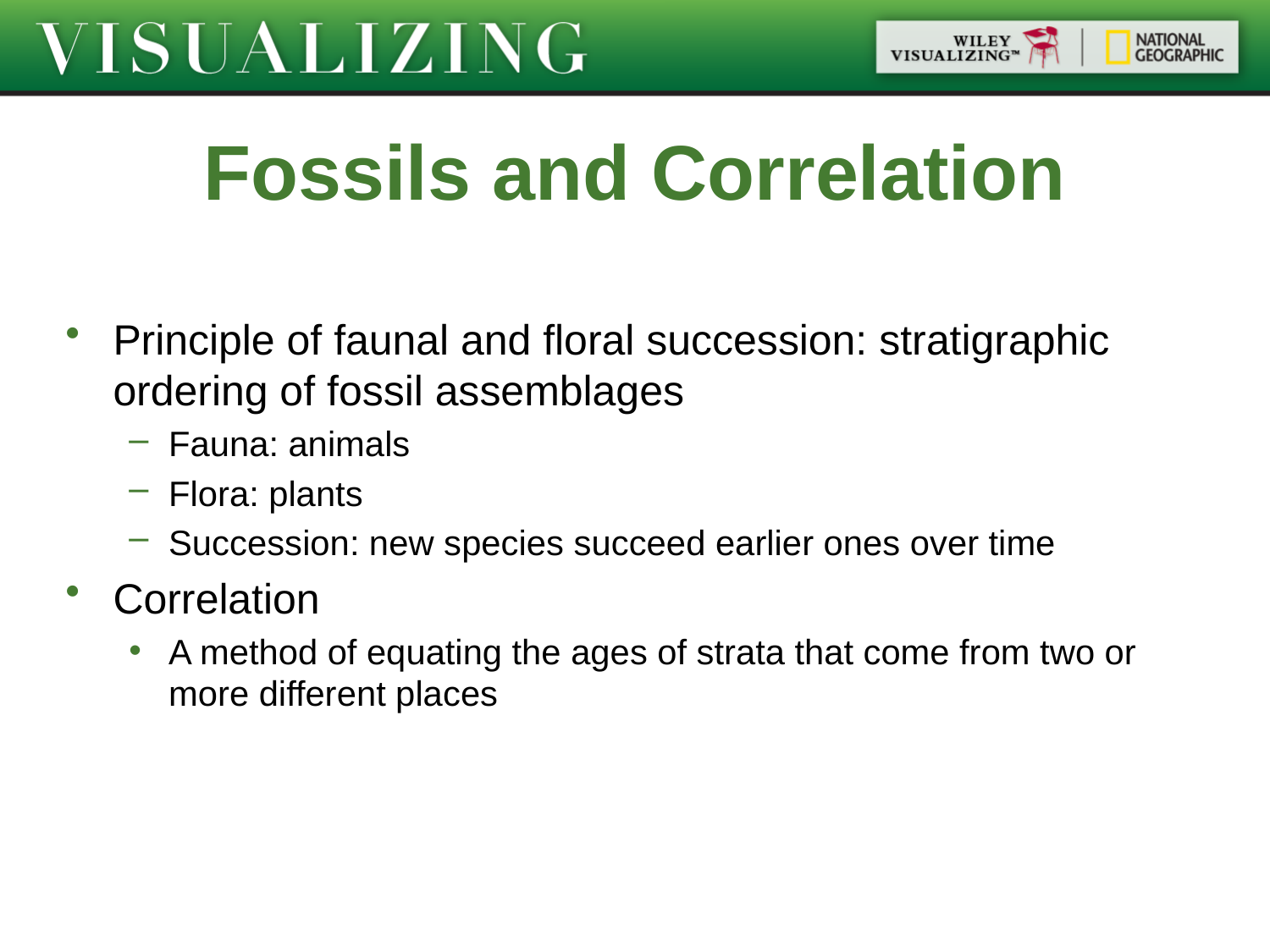

Fossils and Correlation
Principle of faunal and floral succession: stratigraphic ordering of fossil assemblages
Fauna: animals
Flora: plants
Succession: new species succeed earlier ones over time
Correlation
A method of equating the ages of strata that come from two or more different places